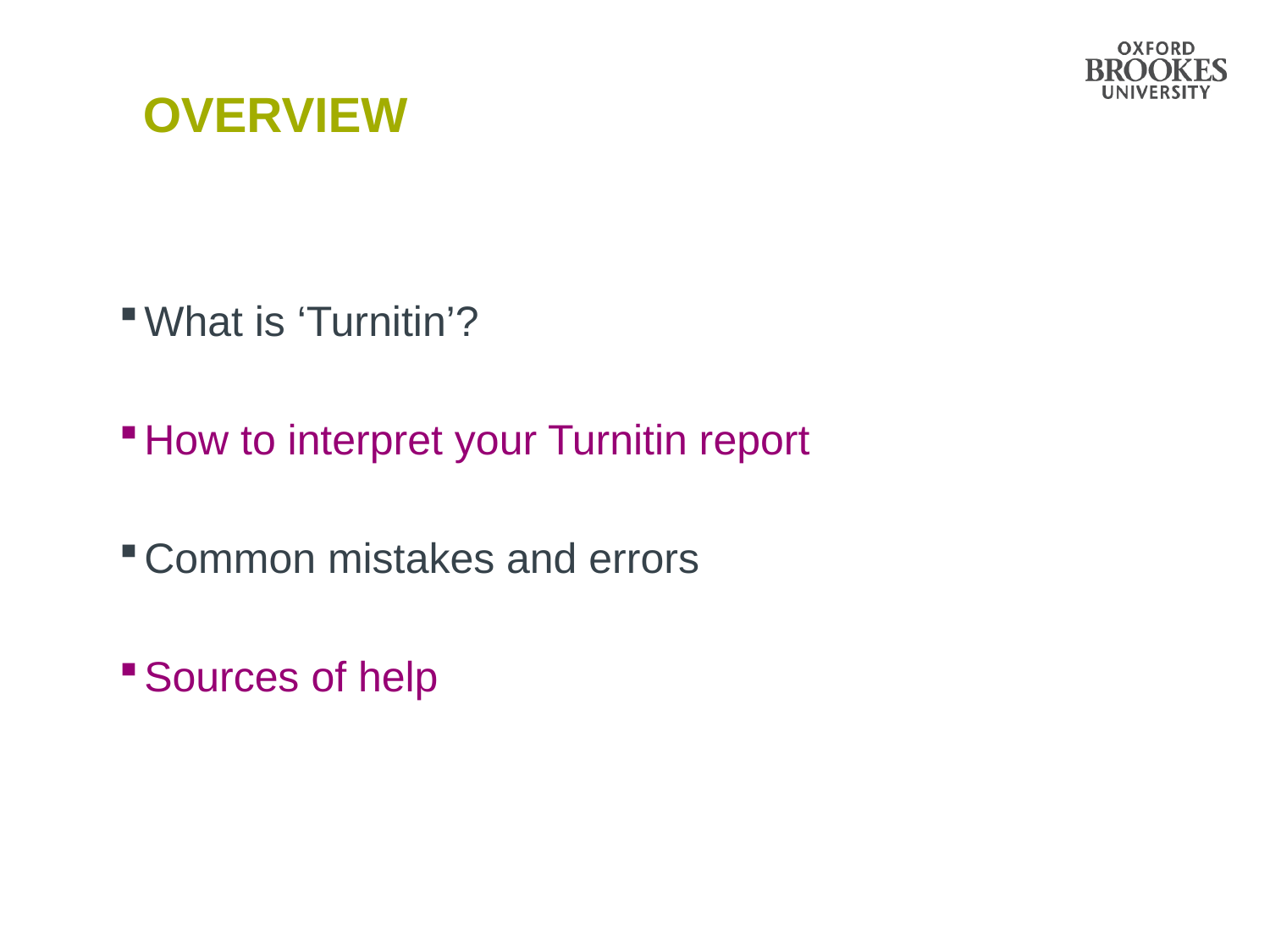

# Overview
What is ‘Turnitin’?

How to interpret your Turnitin report

Common mistakes and errors

Sources of help